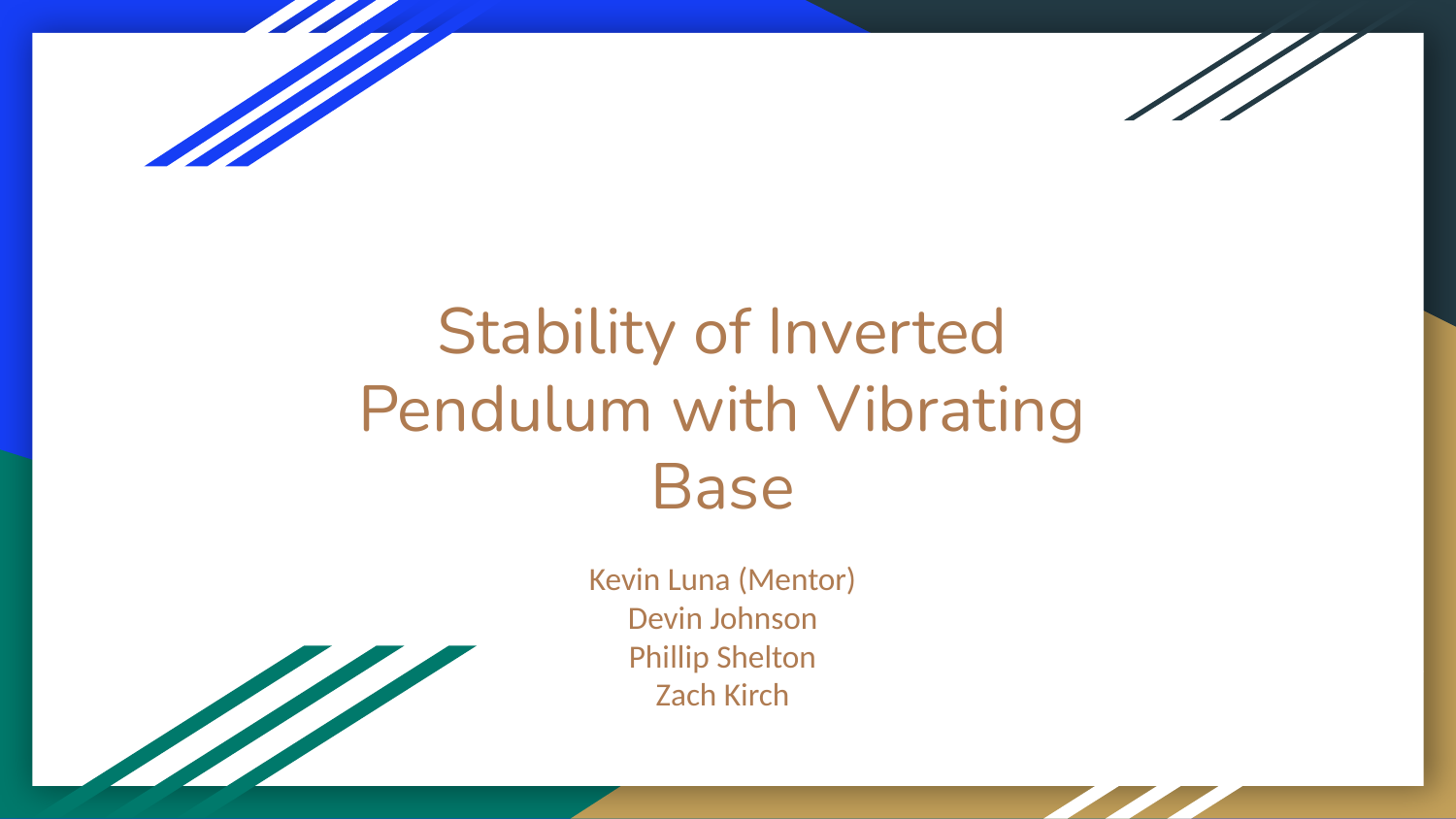

# Stability of Inverted Pendulum with Vibrating Base
Kevin Luna (Mentor)
Devin Johnson
Phillip Shelton
Zach Kirch